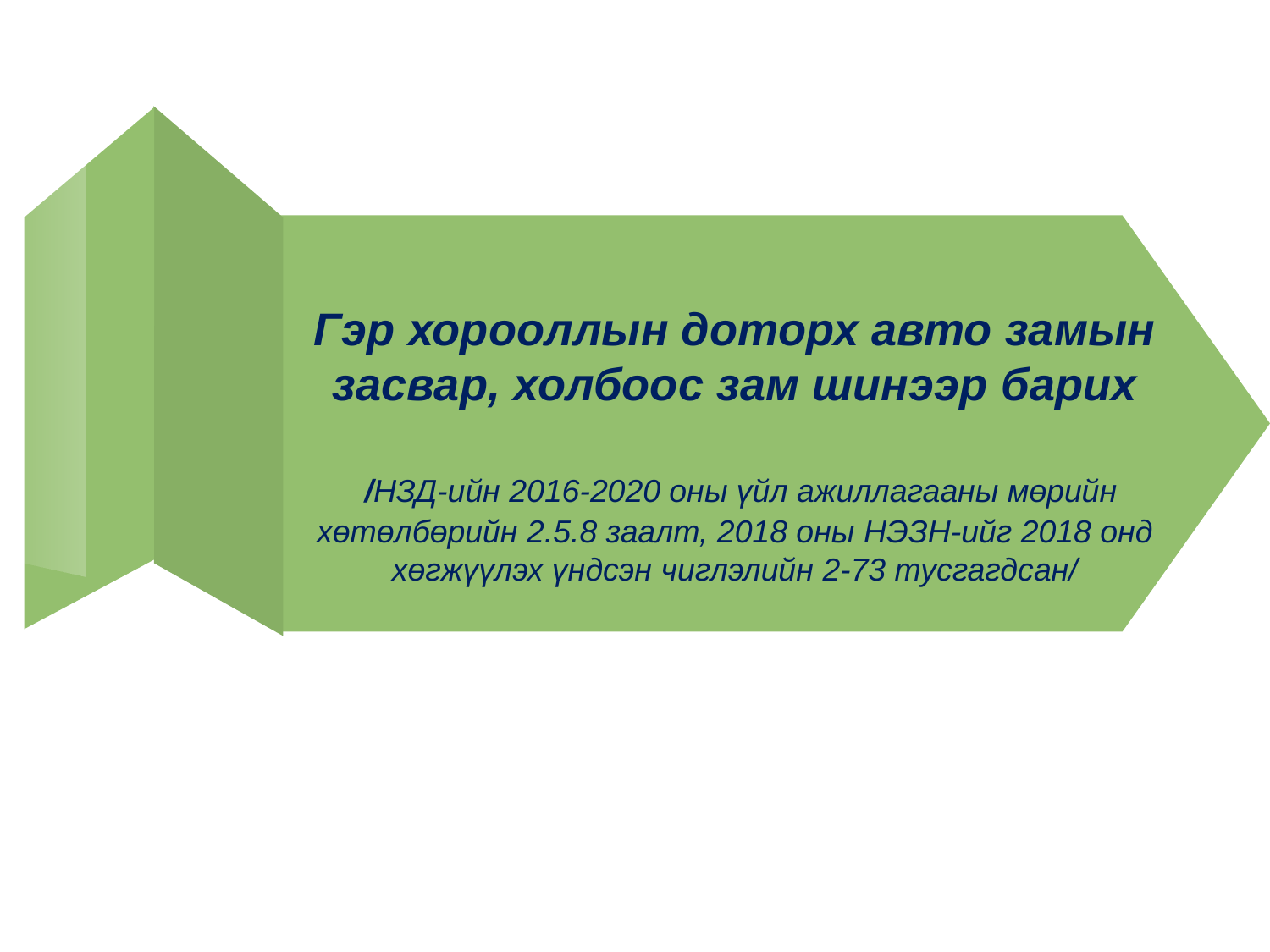

Гэр хорооллын доторх авто замын засвар, холбоос зам шинээр барих

 /НЗД-ийн 2016-2020 оны үйл ажиллагааны мөрийн хөтөлбөрийн 2.5.8 заалт, 2018 оны НЭЗН-ийг 2018 онд хөгжүүлэх үндсэн чиглэлийн 2-73 тусгагдсан/